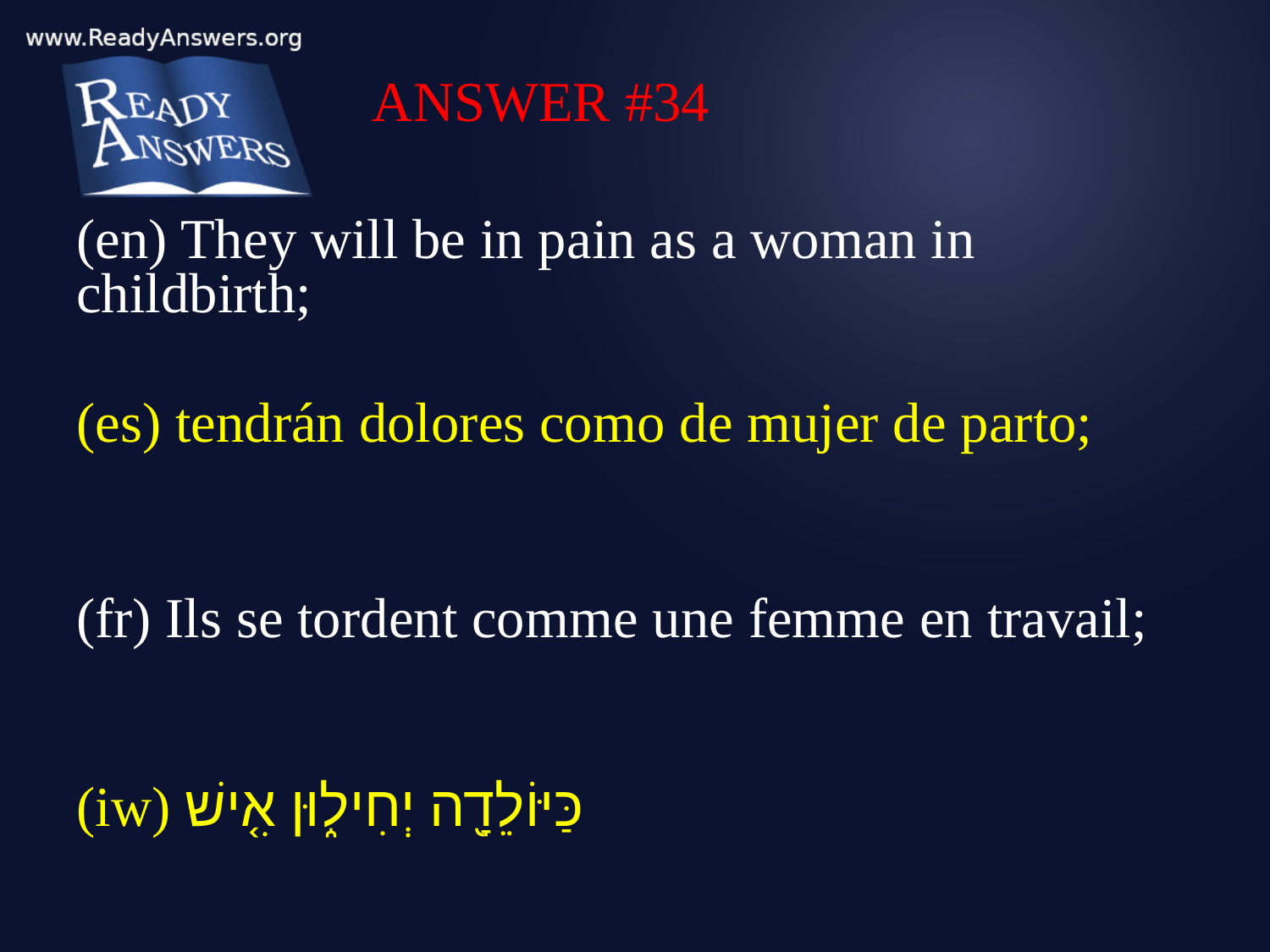

ANSWER #34
(en) They will be in pain as a woman in childbirth;
(es) tendrán dolores como de mujer de parto;
(fr) Ils se tordent comme une femme en travail;
(iw) כַּיּוֹלֵדָ֖ה יְחִיל֑וּן אִ֤ישׁ